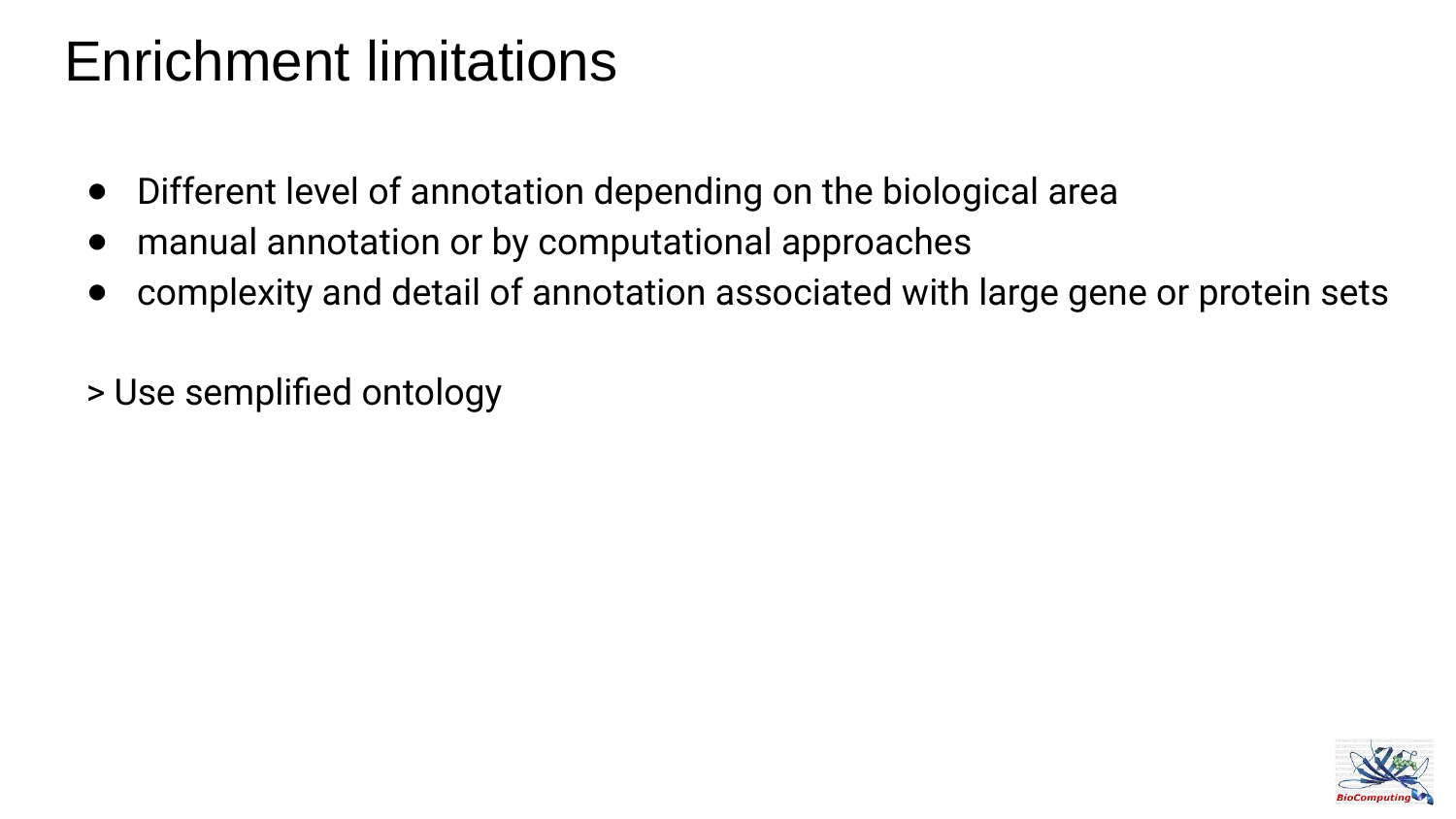

# Enrichment limitations
Different level of annotation depending on the biological area
manual annotation or by computational approaches
complexity and detail of annotation associated with large gene or protein sets

> Use semplified ontology